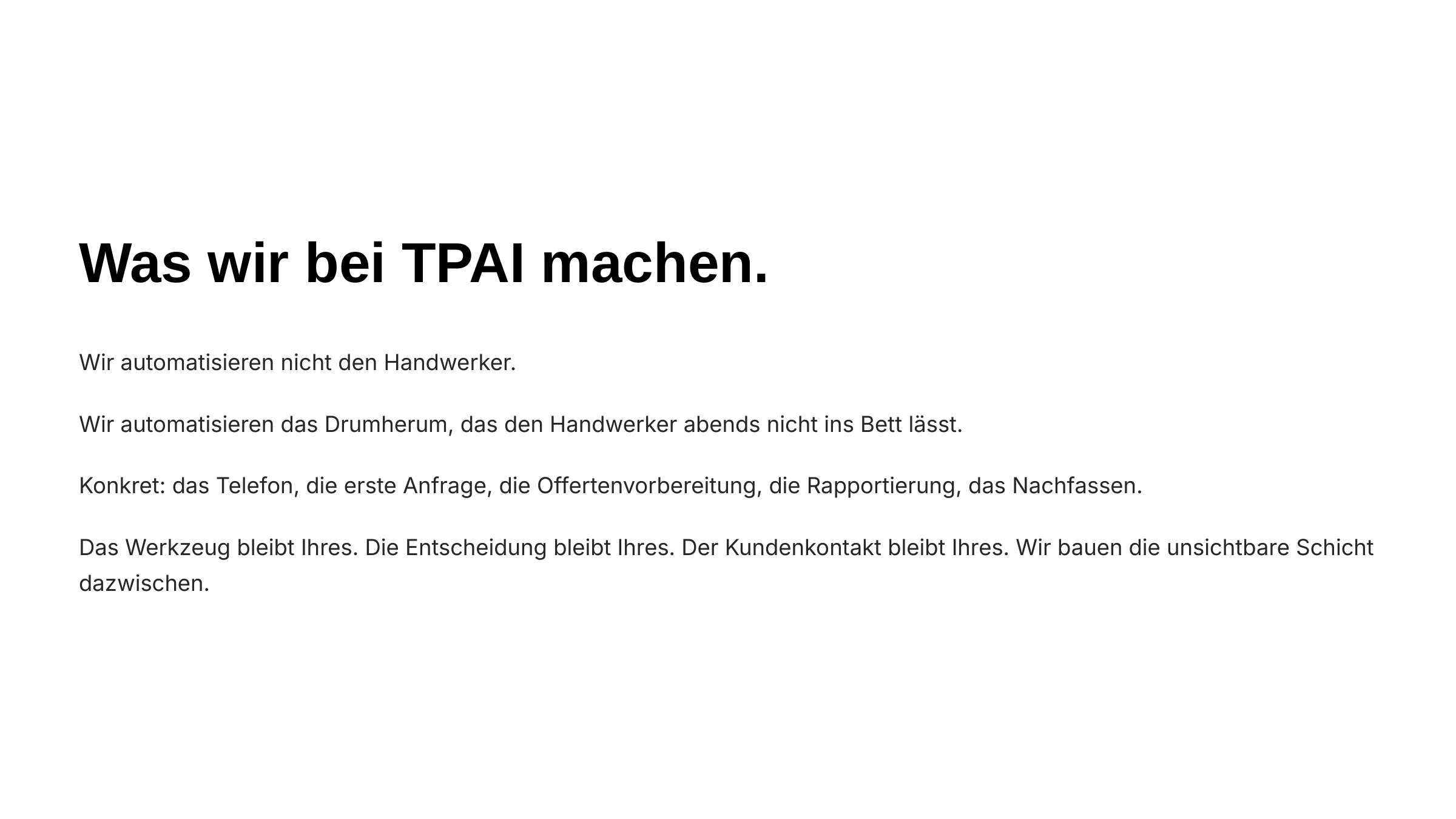

Was wir bei TPAI machen.
Wir automatisieren nicht den Handwerker.
Wir automatisieren das Drumherum, das den Handwerker abends nicht ins Bett lässt.
Konkret: das Telefon, die erste Anfrage, die Offertenvorbereitung, die Rapportierung, das Nachfassen.
Das Werkzeug bleibt Ihres. Die Entscheidung bleibt Ihres. Der Kundenkontakt bleibt Ihres. Wir bauen die unsichtbare Schicht dazwischen.